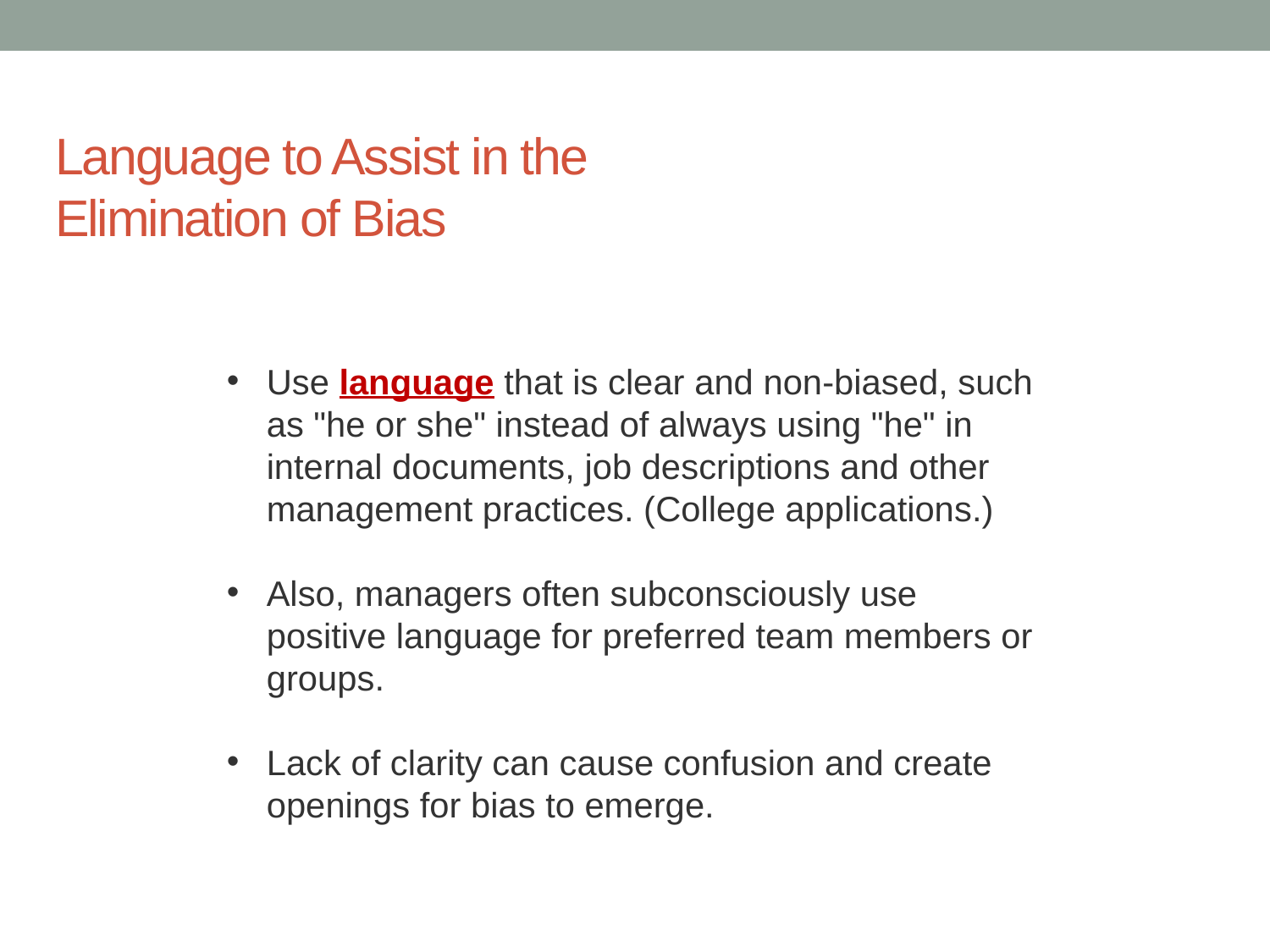

# Language to Assist in the Elimination of Bias
Use language that is clear and non-biased, such as "he or she" instead of always using "he" in internal documents, job descriptions and other management practices. (College applications.)

Also, managers often subconsciously use positive language for preferred team members or groups.

Lack of clarity can cause confusion and create openings for bias to emerge.